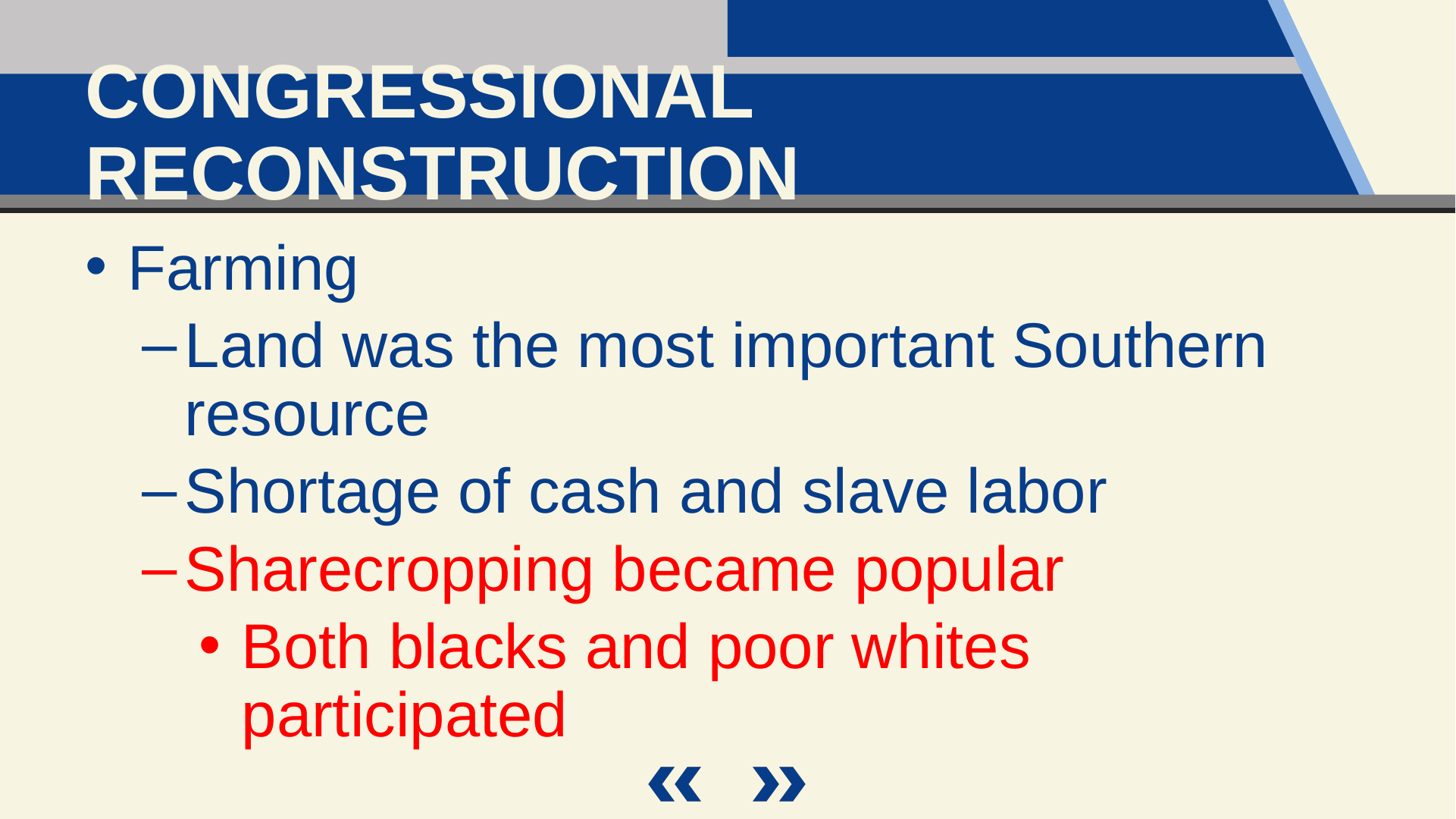

Congressional Reconstruction
Farming
Land was the most important Southern resource
Shortage of cash and slave labor
Sharecropping became popular
Both blacks and poor whites participated